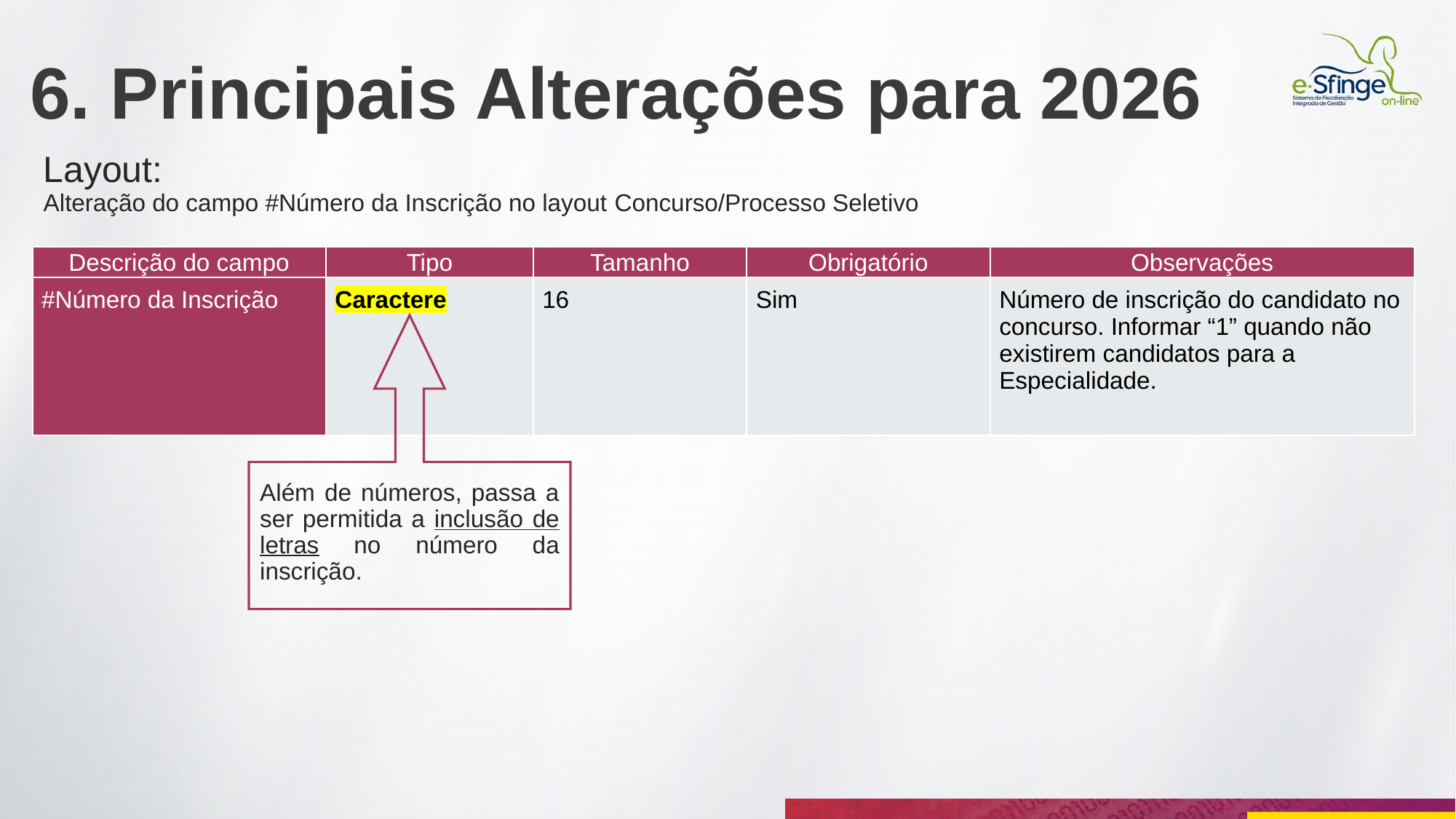

6. Principais Alterações para 2026
Layout:
Alteração do campo #Número da Inscrição no layout Concurso/Processo Seletivo
| Descrição do campo | Tipo | Tamanho | Obrigatório | Observações |
| --- | --- | --- | --- | --- |
| #Número da Inscrição | Caractere | 16 | Sim | Número de inscrição do candidato no concurso. Informar “1” quando não existirem candidatos para a Especialidade. |

Além de números, passa a ser permitida a inclusão de letras no número da inscrição.